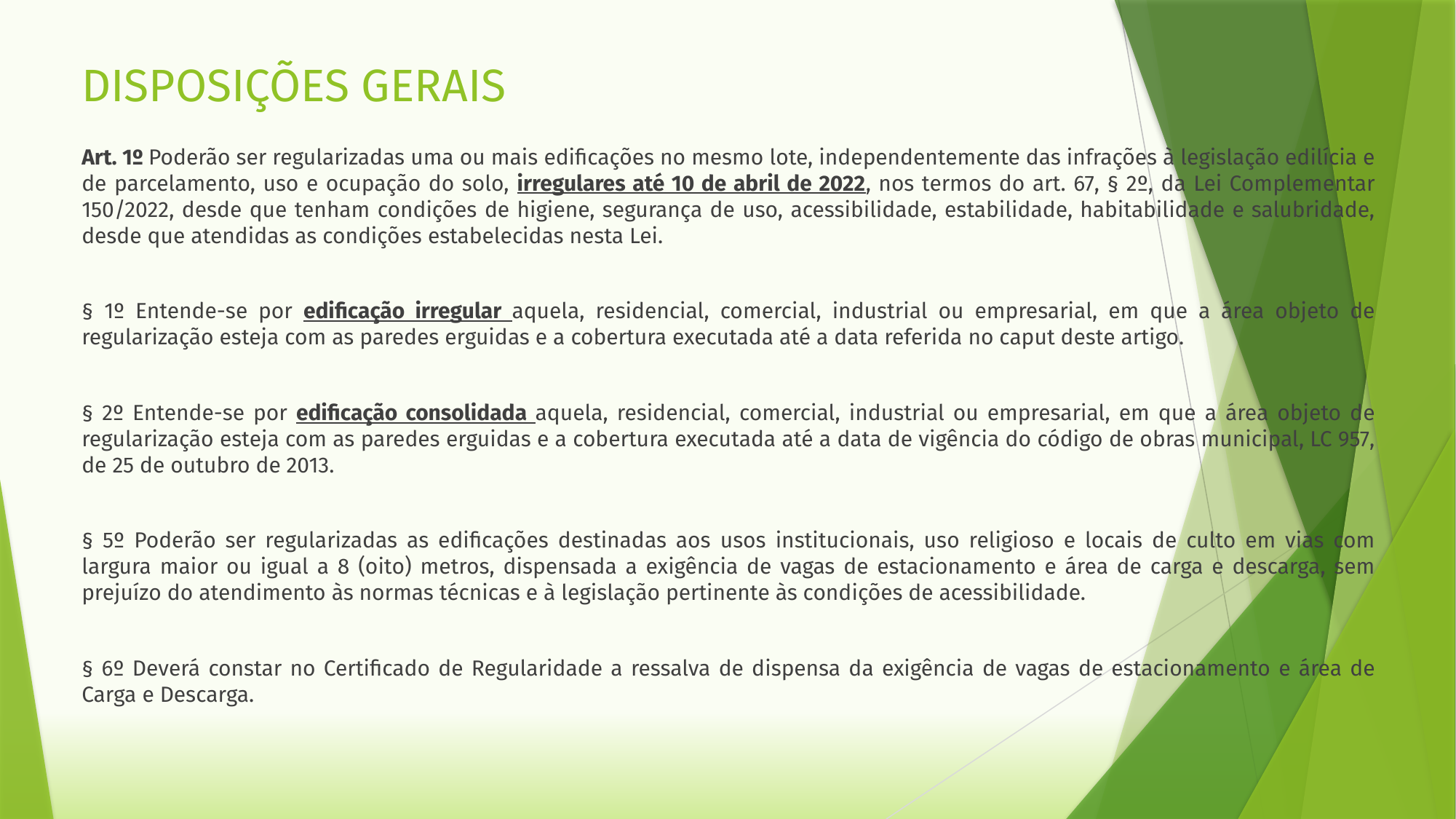

# DISPOSIÇÕES GERAIS
Art. 1º Poderão ser regularizadas uma ou mais edificações no mesmo lote, independentemente das infrações à legislação edilícia e de parcelamento, uso e ocupação do solo, irregulares até 10 de abril de 2022, nos termos do art. 67, § 2º, da Lei Complementar 150/2022, desde que tenham condições de higiene, segurança de uso, acessibilidade, estabilidade, habitabilidade e salubridade, desde que atendidas as condições estabelecidas nesta Lei.

§ 1º Entende-se por edificação irregular aquela, residencial, comercial, industrial ou empresarial, em que a área objeto de regularização esteja com as paredes erguidas e a cobertura executada até a data referida no caput deste artigo.

§ 2º Entende-se por edificação consolidada aquela, residencial, comercial, industrial ou empresarial, em que a área objeto de regularização esteja com as paredes erguidas e a cobertura executada até a data de vigência do código de obras municipal, LC 957, de 25 de outubro de 2013.

§ 5º Poderão ser regularizadas as edificações destinadas aos usos institucionais, uso religioso e locais de culto em vias com largura maior ou igual a 8 (oito) metros, dispensada a exigência de vagas de estacionamento e área de carga e descarga, sem prejuízo do atendimento às normas técnicas e à legislação pertinente às condições de acessibilidade.

§ 6º Deverá constar no Certificado de Regularidade a ressalva de dispensa da exigência de vagas de estacionamento e área de Carga e Descarga.